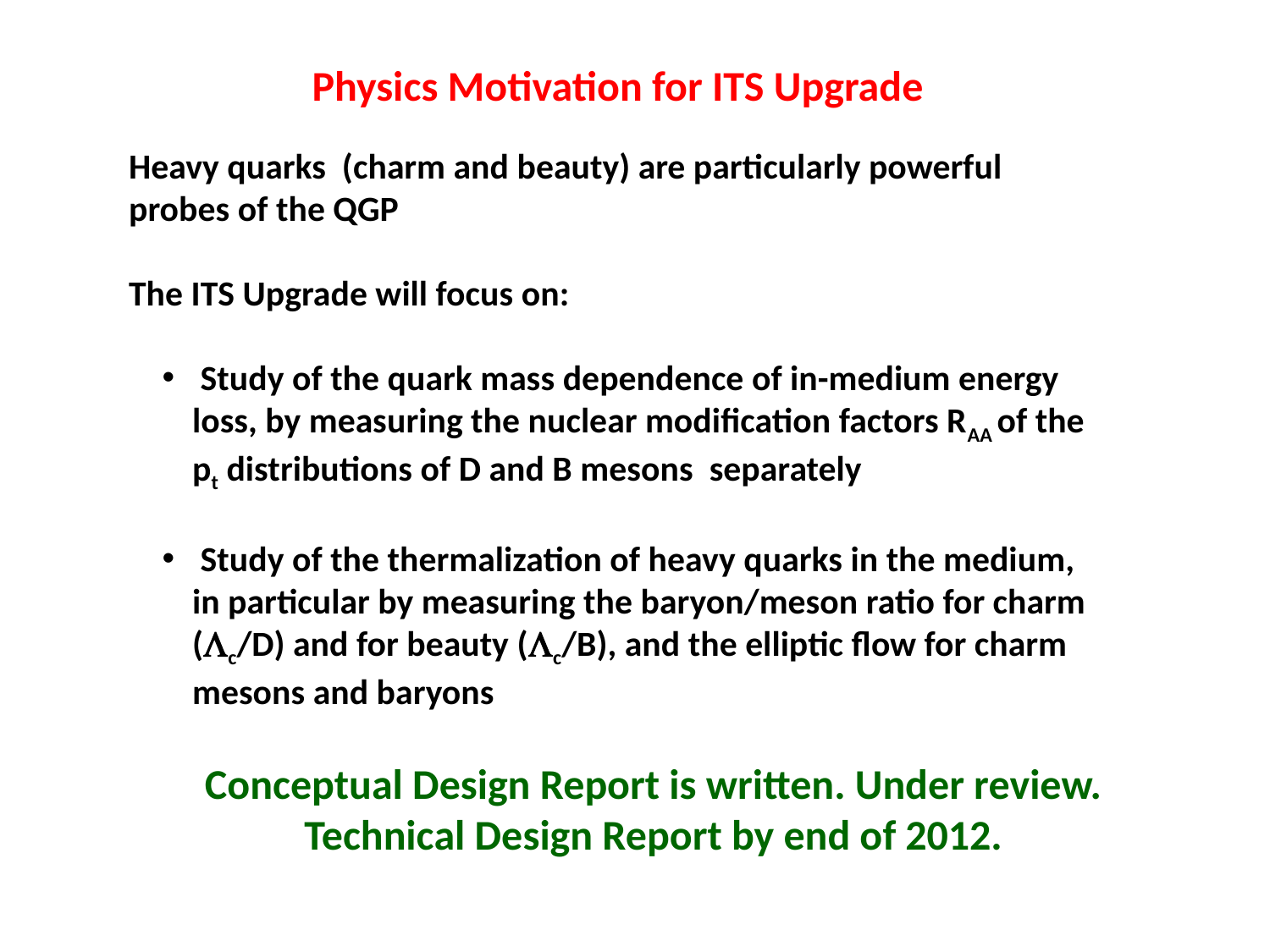

Physics Motivation for ITS Upgrade
Heavy quarks  (charm and beauty) are particularly powerful probes of the QGP

The ITS Upgrade will focus on:

 Study of the quark mass dependence of in-medium energy loss, by measuring the nuclear modification factors RAA of the pt distributions of D and B mesons  separately

 Study of the thermalization of heavy quarks in the medium, in particular by measuring the baryon/meson ratio for charm (Λc/D) and for beauty (Λc/B), and the elliptic flow for charm mesons and baryons

Conceptual Design Report is written. Under review.
Technical Design Report by end of 2012.